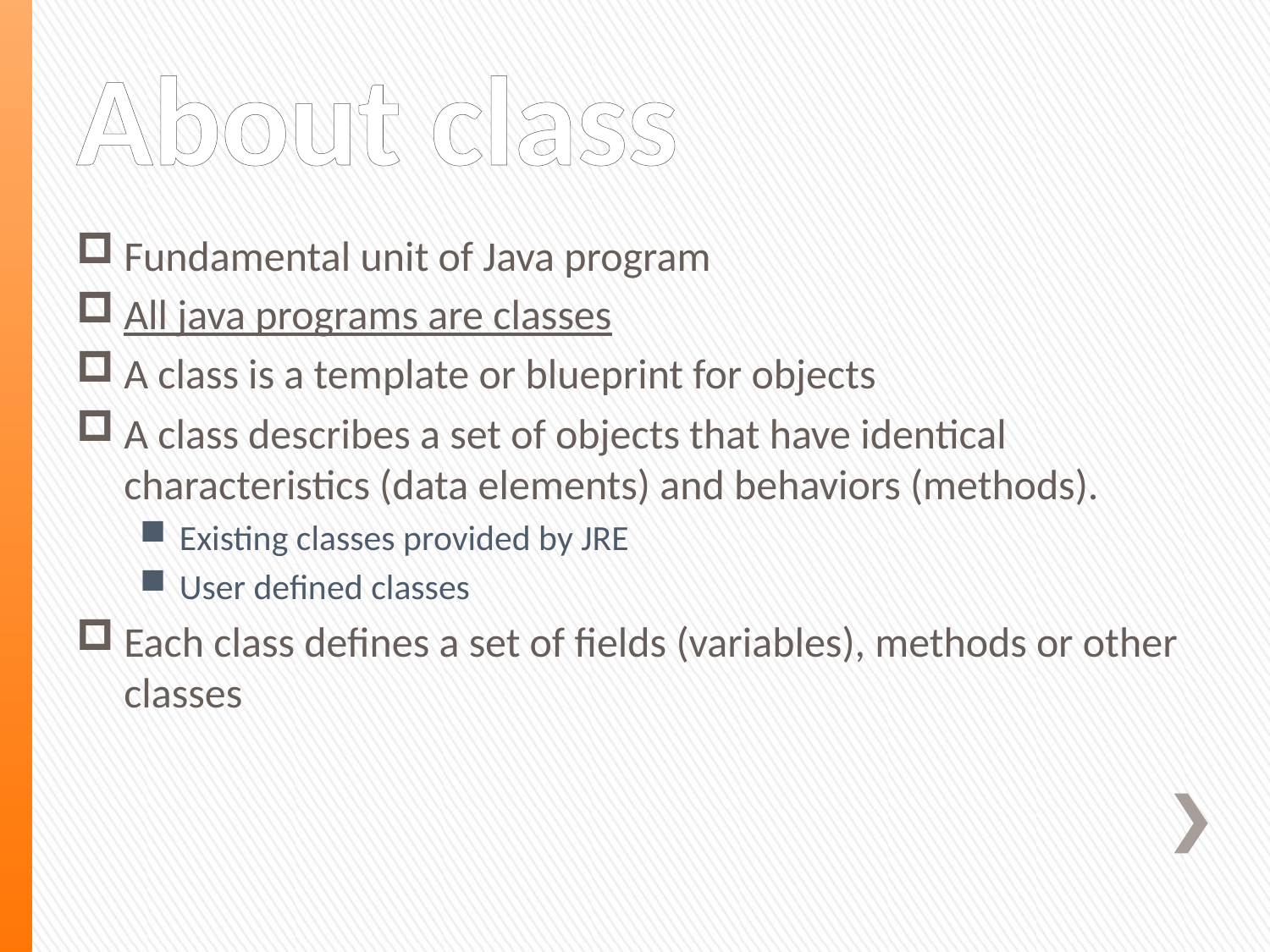

# About class
Fundamental unit of Java program
All java programs are classes
A class is a template or blueprint for objects
A class describes a set of objects that have identical characteristics (data elements) and behaviors (methods).
Existing classes provided by JRE
User defined classes
Each class defines a set of fields (variables), methods or other classes